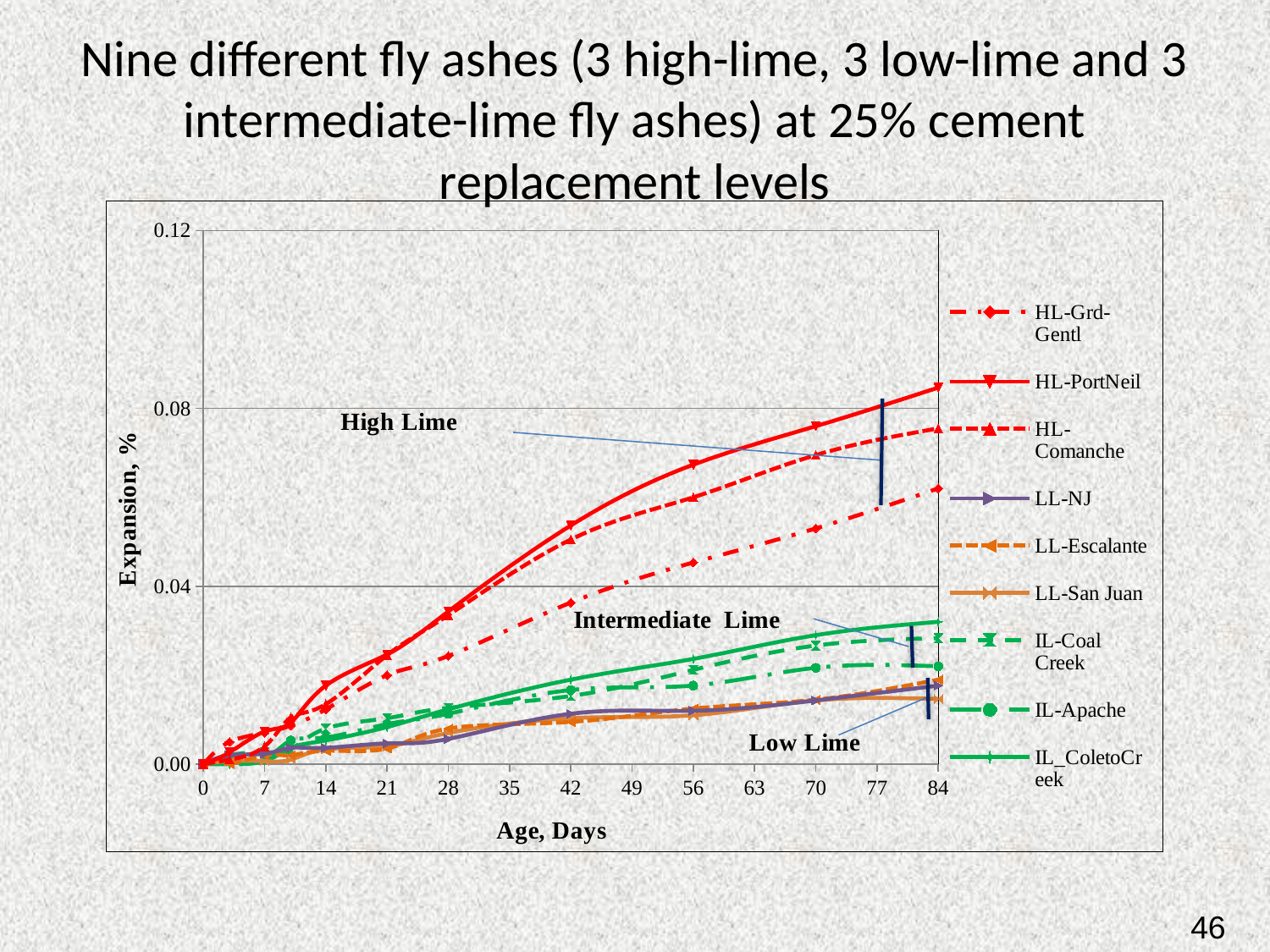

# Nine different fly ashes (3 high-lime, 3 low-lime and 3 intermediate-lime fly ashes) at 25% cement replacement levels

### Chart

| Category | HL-Grd-Gentl | HL-PortNeil | HL-Comanche | LL-NJ | LL-Escalante | LL-San Juan | IL-Coal Creek | IL-Apache | IL_ColetoCreek |
|---|---|---|---|---|---|---|---|---|---|
46